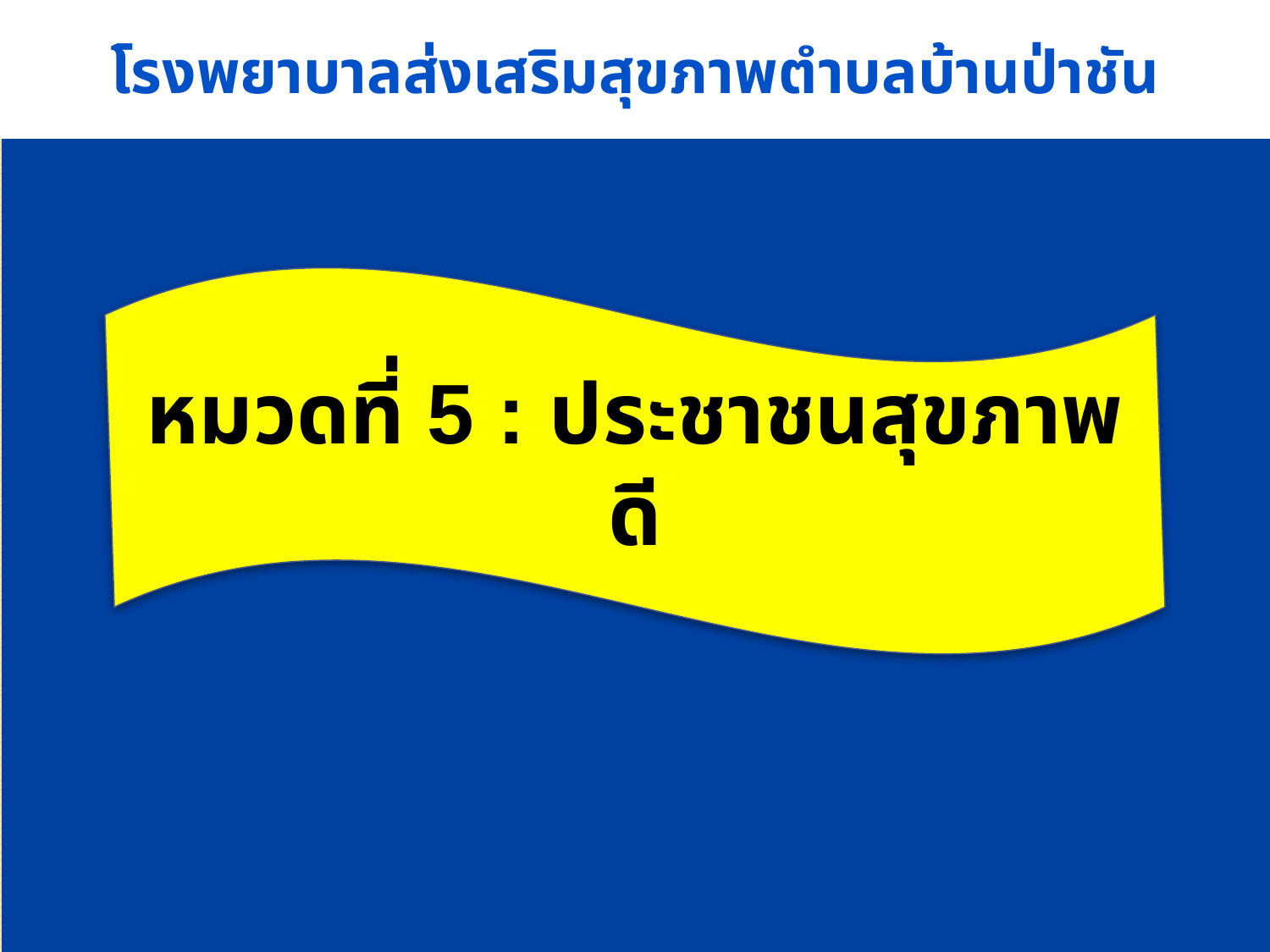

โรงพยาบาลส่งเสริมสุขภาพตำบลบ้านป่าชัน

หมวดที่ 5 : ประชาชนสุขภาพดี